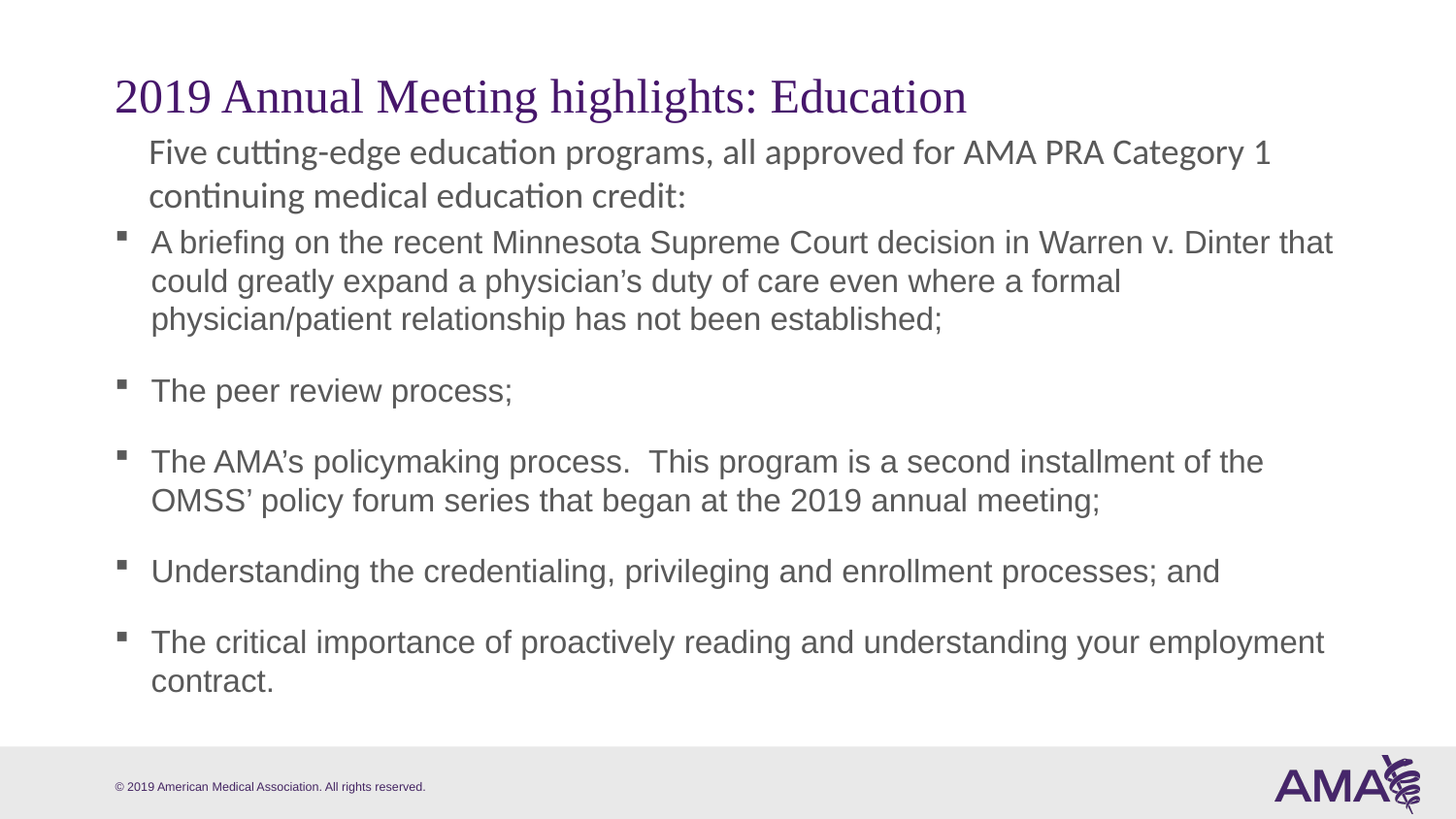

# 2019 Annual Meeting highlights: Education
Five cutting-edge education programs, all approved for AMA PRA Category 1 continuing medical education credit:

A briefing on the recent Minnesota Supreme Court decision in Warren v. Dinter that could greatly expand a physician’s duty of care even where a formal physician/patient relationship has not been established;
The peer review process;
The AMA’s policymaking process.  This program is a second installment of the OMSS’ policy forum series that began at the 2019 annual meeting;
Understanding the credentialing, privileging and enrollment processes; and
The critical importance of proactively reading and understanding your employment contract.